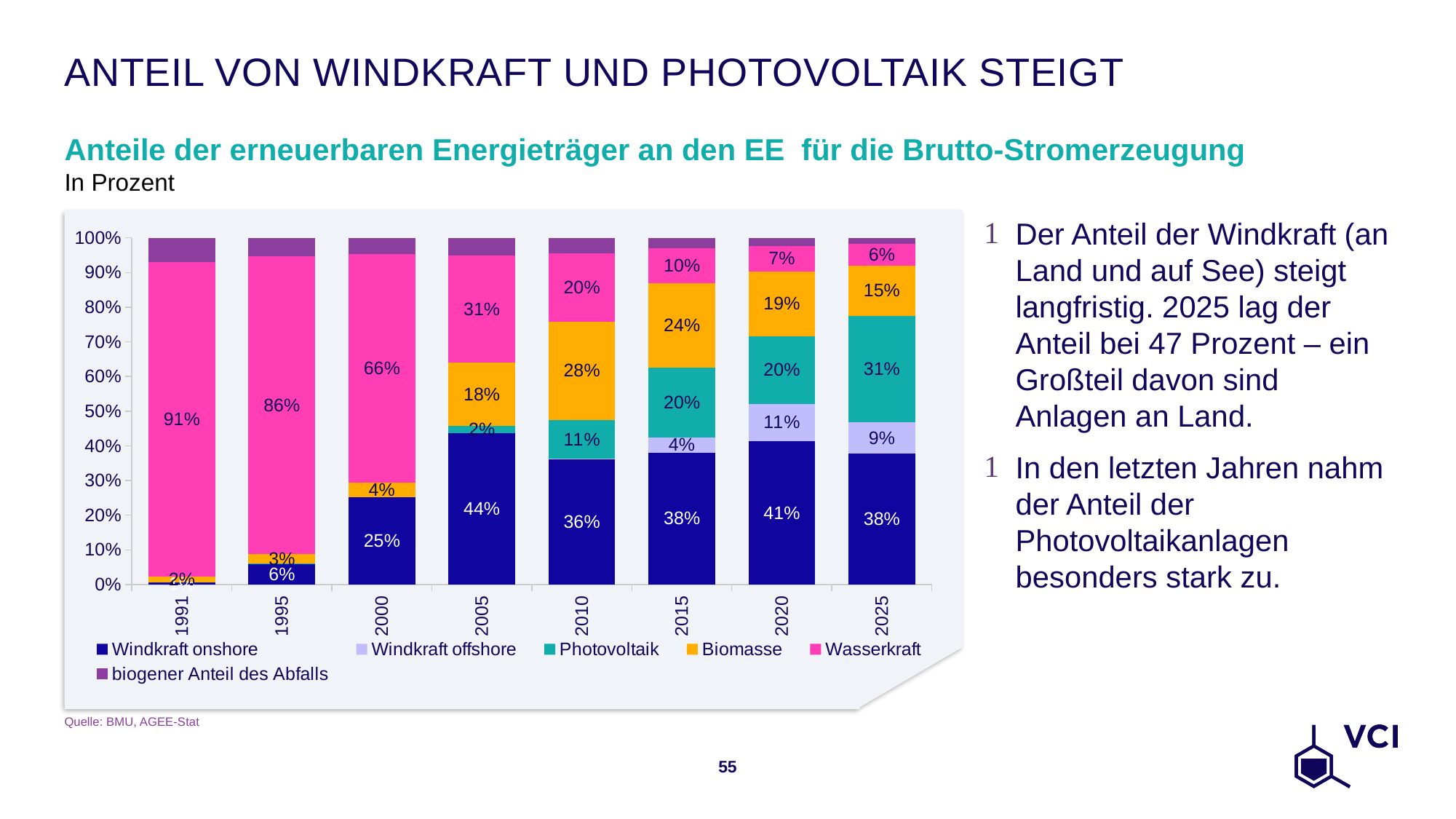

# Anteil von Windkraft und Photovoltaik steigt
Anteile der erneuerbaren Energieträger an den EE  für die Brutto-Stromerzeugung
In Prozent
Der Anteil der Windkraft (an Land und auf See) steigt langfristig. 2025 lag der Anteil bei 47 Prozent – ein Großteil davon sind Anlagen an Land.
In den letzten Jahren nahm der Anteil der Photovoltaikanlagen besonders stark zu.

### Chart

| Category | Windkraft onshore | Windkraft offshore | Photovoltaik | Biomasse | Wasserkraft | biogener Anteil des Abfalls |
|---|---|---|---|---|---|---|
| 1991 | 0.005726720879624328 | 0.0 | 5.7267208796243274e-05 | 0.01718016263887298 | 0.9076852594204559 | 0.06935058985225061 |
| 1995 | 0.05973715651135006 | 0.0 | 0.00019912385503783353 | 0.027877339705296694 | 0.858462763839108 | 0.05372361608920749 |
| 2000 | 0.2506596306068602 | 0.0 | 0.0 | 0.04221635883905014 | 0.6569920844327176 | 0.0474934036939314 |
| 2005 | 0.43711619968117726 | 0.0 | 0.0205862009930363 | 0.18204315439626603 | 0.3090695213454991 | 0.05118492358402137 |
| 2010 | 0.36047106206346424 | 0.0016534077017322896 | 0.11238475190808739 | 0.2837942471157269 | 0.19683935949548664 | 0.04459412958113615 |
| 2015 | 0.3805881541808906 | 0.043582973033377076 | 0.20032173843781573 | 0.24462116439598314 | 0.09983796147755046 | 0.030348281843113077 |
| 2020 | 0.41333139116946715 | 0.10769902445964989 | 0.1952197654235271 | 0.18604415762282336 | 0.07383877695652123 | 0.022955785171857382 |
| 2025 | 0.3769574522729218 | 0.09009160174642582 | 0.3063265131409982 | 0.14632308877664582 | 0.06095368547213423 | 0.018566903518534367 |
Quelle: BMU, AGEE-Stat

55